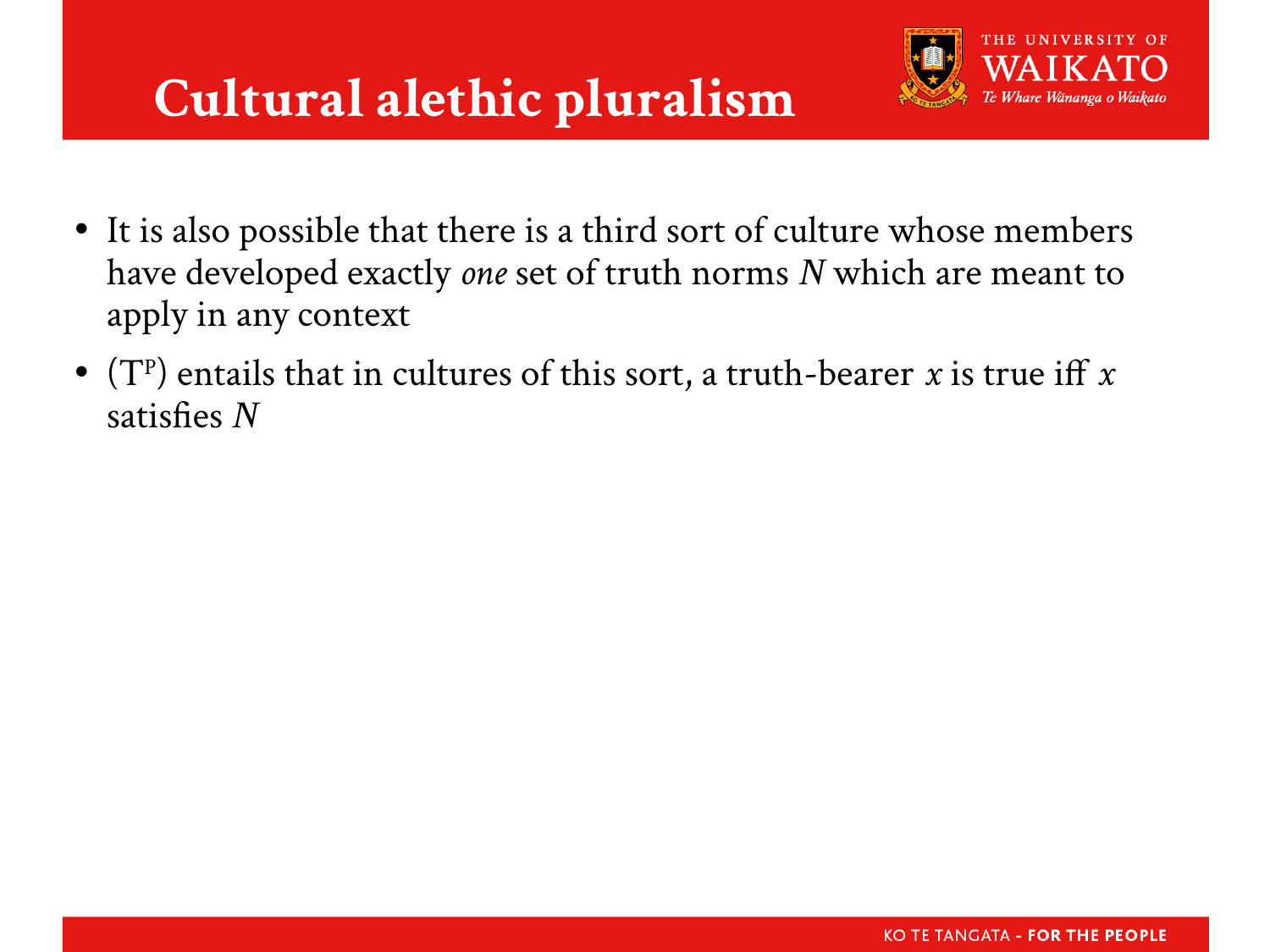

# Cultural alethic pluralism
It is also possible that there is a third sort of culture whose members have developed exactly one set of truth norms N which are meant to apply in any context
(TP) entails that in cultures of this sort, a truth-bearer x is true iff x satisfies N